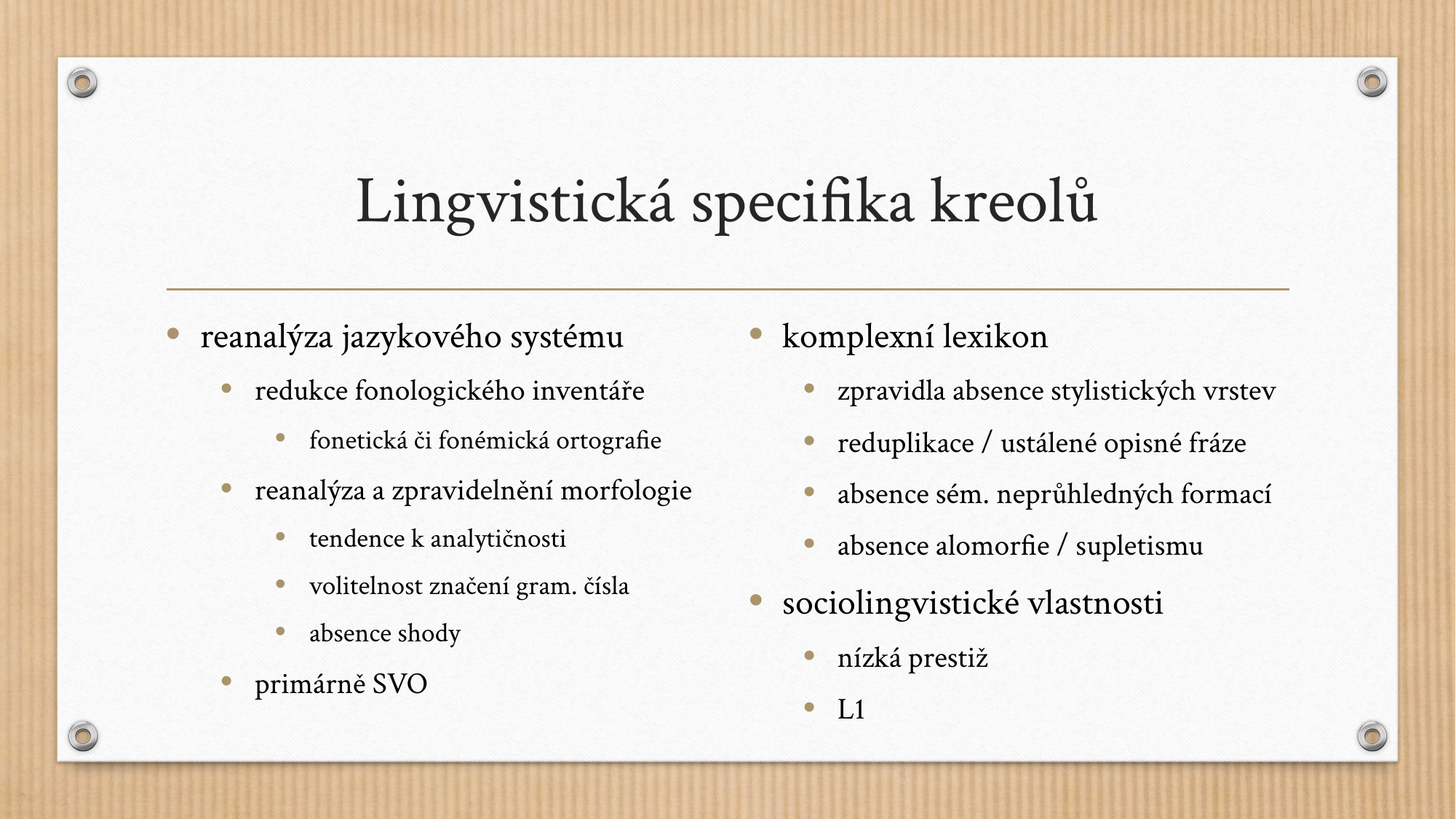

# Lingvistická specifika kreolů
reanalýza jazykového systému
redukce fonologického inventáře
fonetická či fonémická ortografie
reanalýza a zpravidelnění morfologie
tendence k analytičnosti
volitelnost značení gram. čísla
absence shody
primárně SVO
komplexní lexikon
zpravidla absence stylistických vrstev
reduplikace / ustálené opisné fráze
absence sém. neprůhledných formací
absence alomorfie / supletismu
sociolingvistické vlastnosti
nízká prestiž
L1